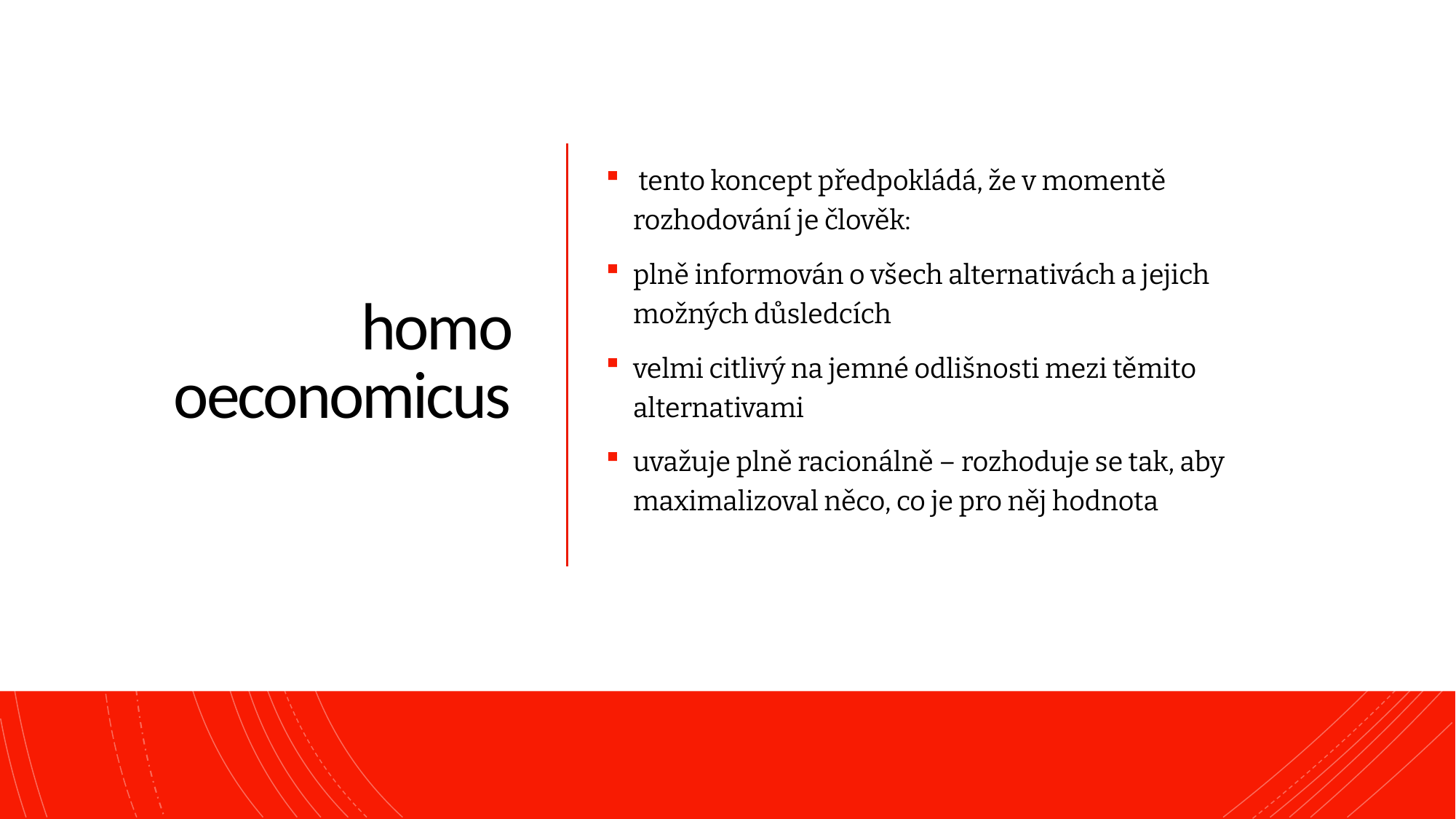

# homo oeconomicus
 tento koncept předpokládá, že v momentě rozhodování je člověk:
plně informován o všech alternativách a jejich možných důsledcích
velmi citlivý na jemné odlišnosti mezi těmito alternativami
uvažuje plně racionálně – rozhoduje se tak, aby maximalizoval něco, co je pro něj hodnota